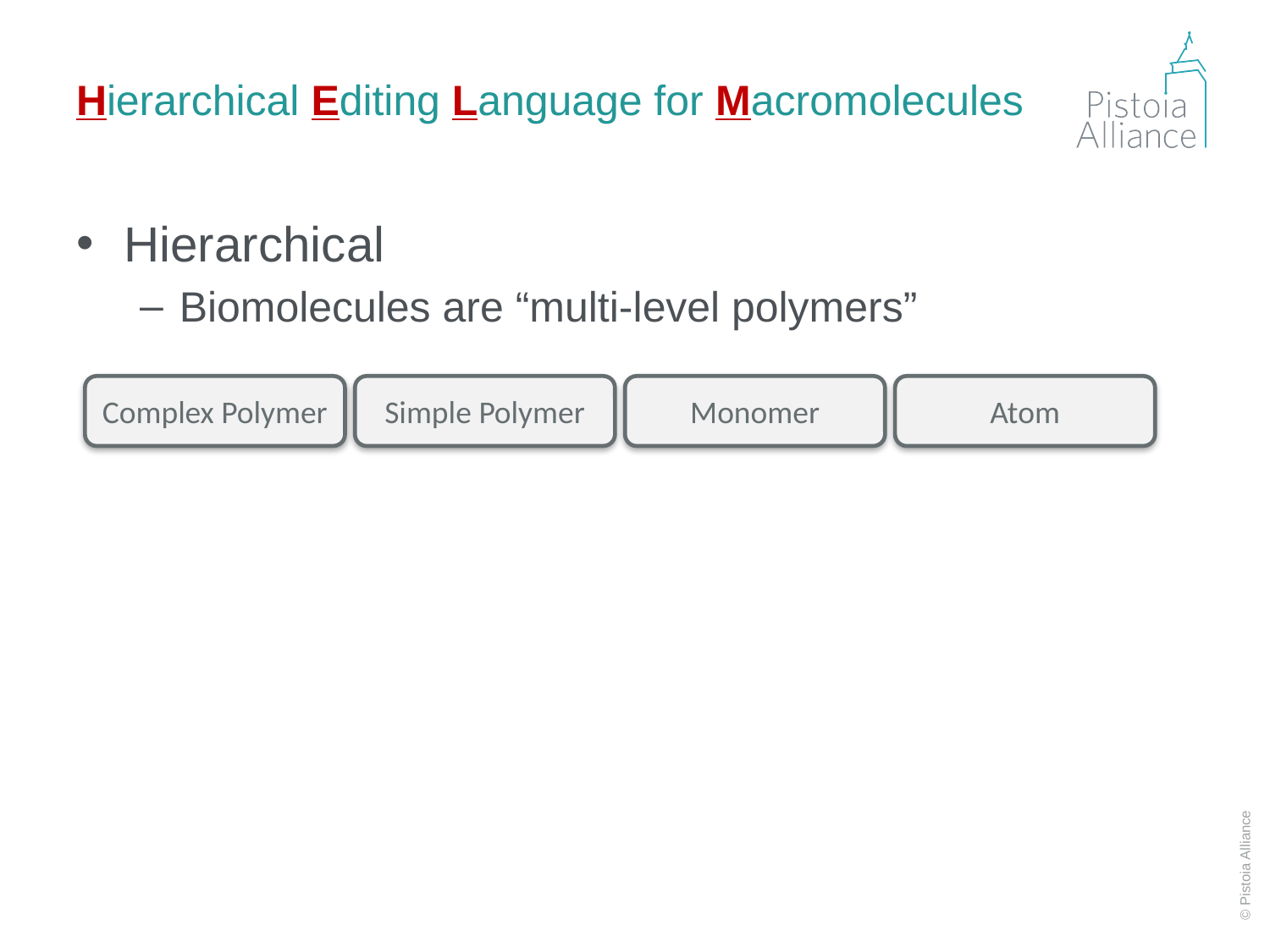

# Hierarchical Editing Language for Macromolecules
Hierarchical
Biomolecules are “multi-level polymers”
Complex Polymer
Simple Polymer
Monomer
Atom